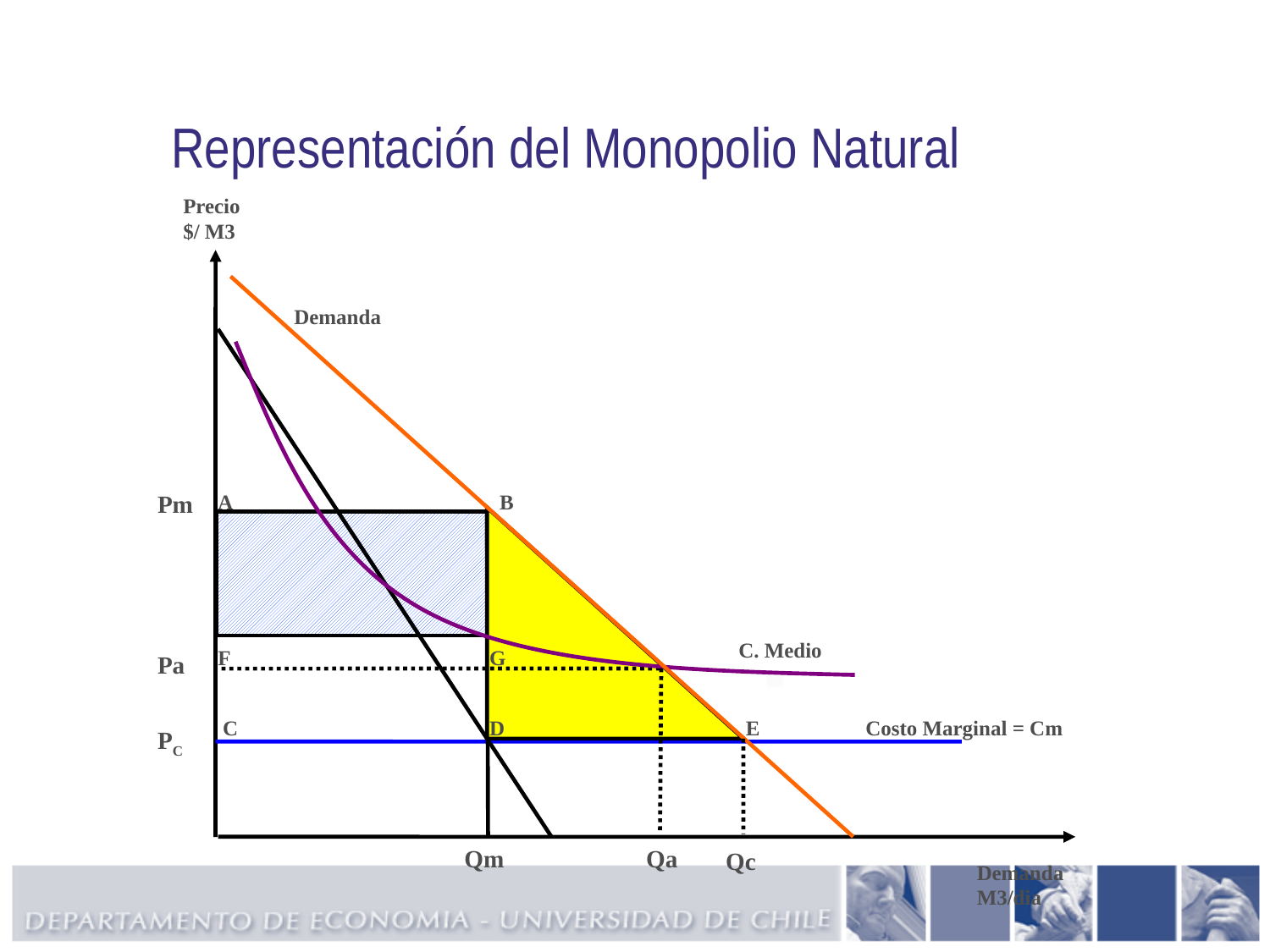

Representación del Monopolio Natural
Precio
$/ M3

Demanda

Pm
A
B

C. Medio

F
G
Pa

C
D
E
Costo Marginal = Cm

PC

Qm
Qc
Demanda
M3/dia

Qa